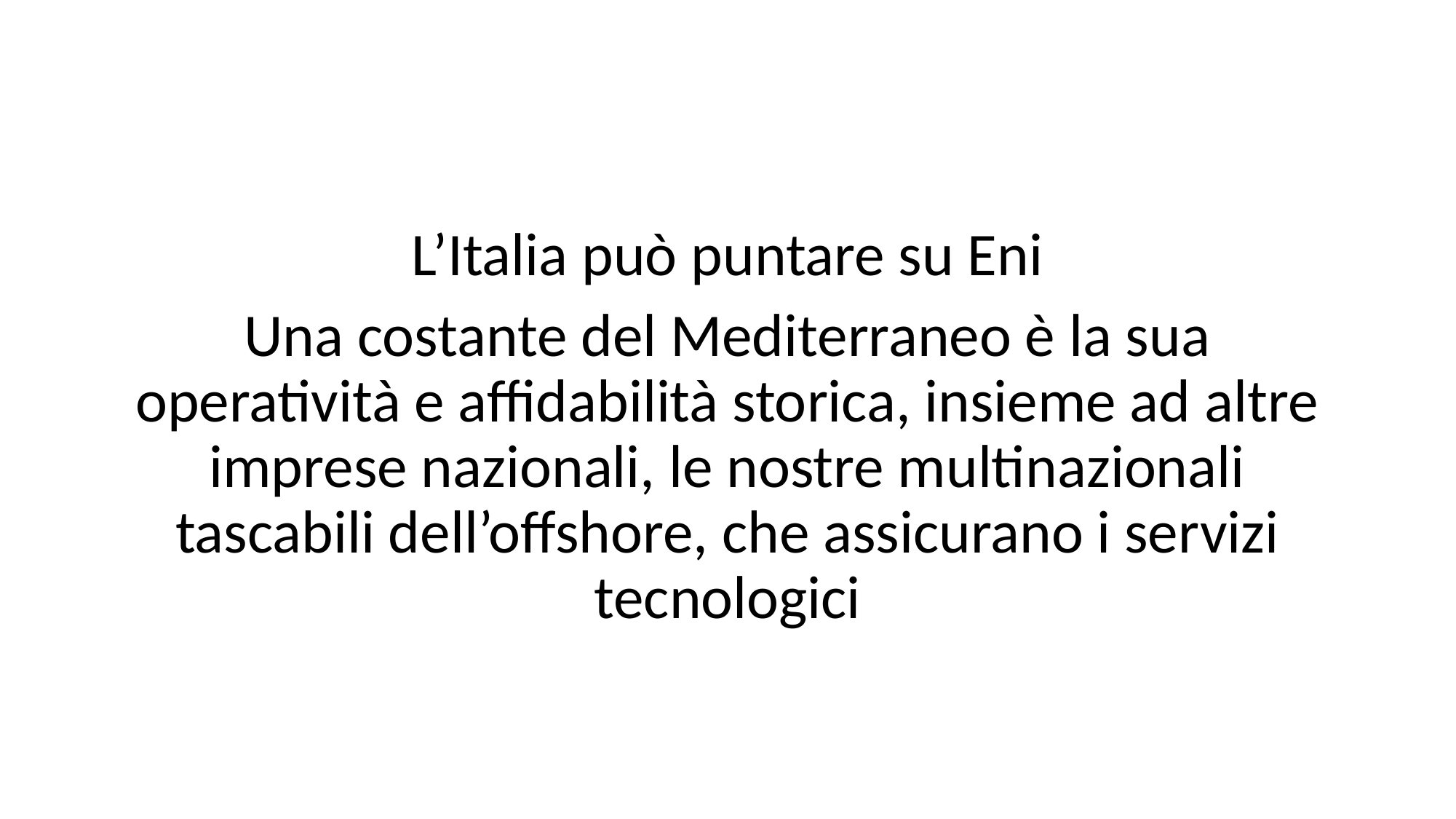

L’Italia può puntare su Eni
Una costante del Mediterraneo è la sua operatività e affidabilità storica, insieme ad altre imprese nazionali, le nostre multinazionali tascabili dell’offshore, che assicurano i servizi tecnologici